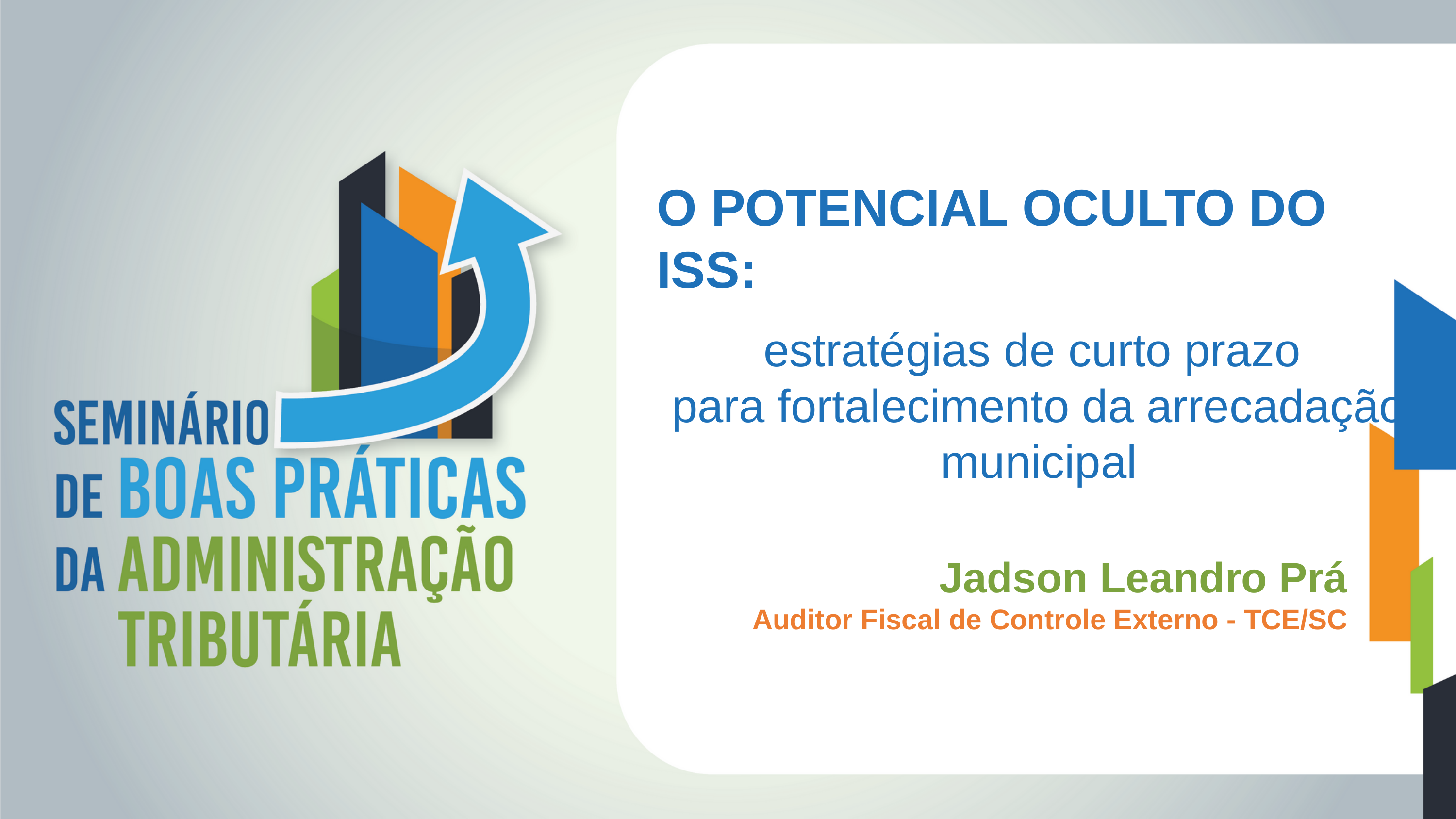

O POTENCIAL OCULTO DO ISS:

estratégias de curto prazo
para fortalecimento da arrecadação municipal
Jadson Leandro Prá
Auditor Fiscal de Controle Externo - TCE/SC